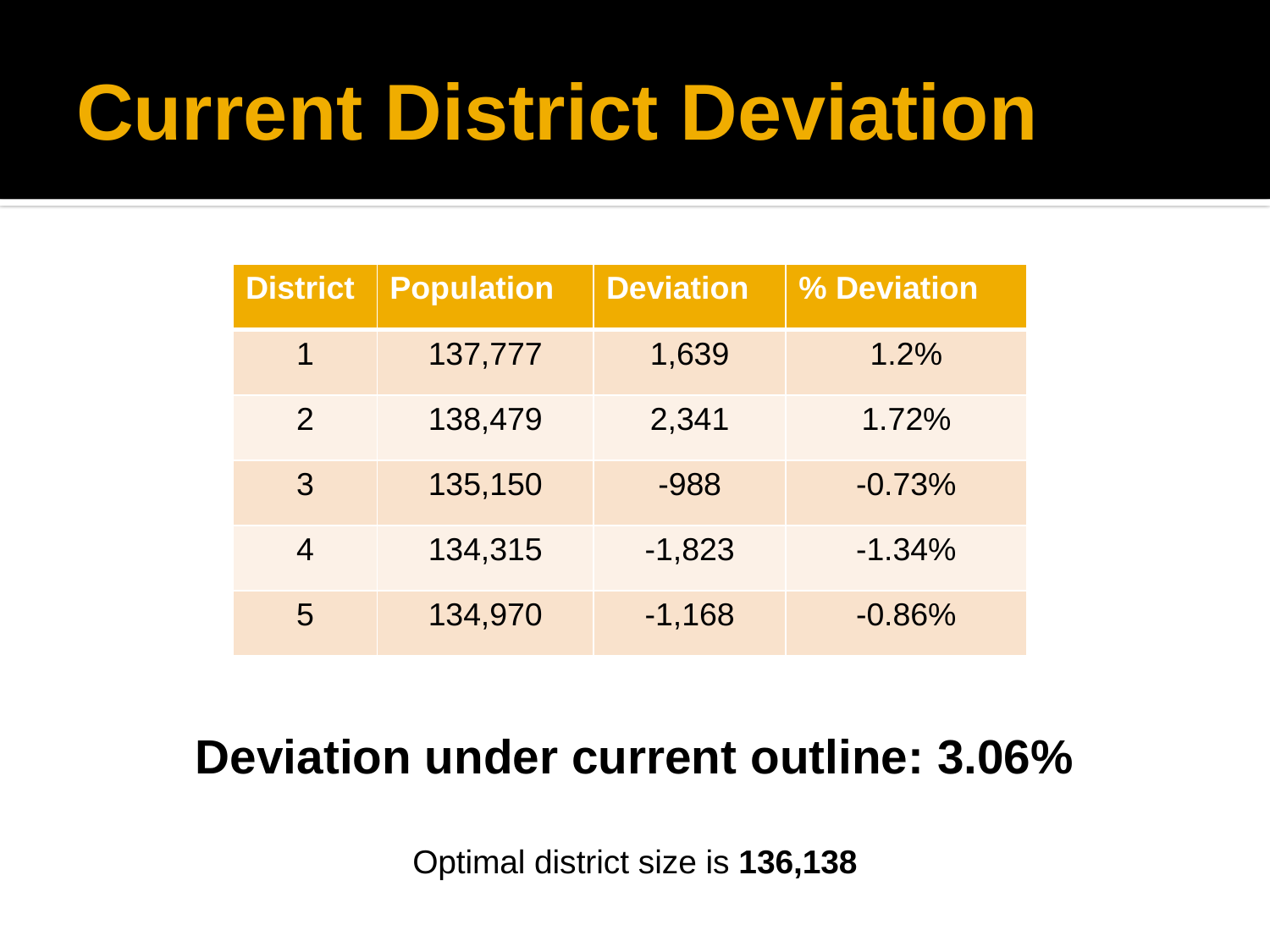

# Current District Deviation
| District | Population | Deviation | % Deviation |
| --- | --- | --- | --- |
| 1 | 137,777 | 1,639 | 1.2% |
| 2 | 138,479 | 2,341 | 1.72% |
| 3 | 135,150 | -988 | -0.73% |
| 4 | 134,315 | -1,823 | -1.34% |
| 5 | 134,970 | -1,168 | -0.86% |

Deviation under current outline: 3.06%

Optimal district size is 136,138